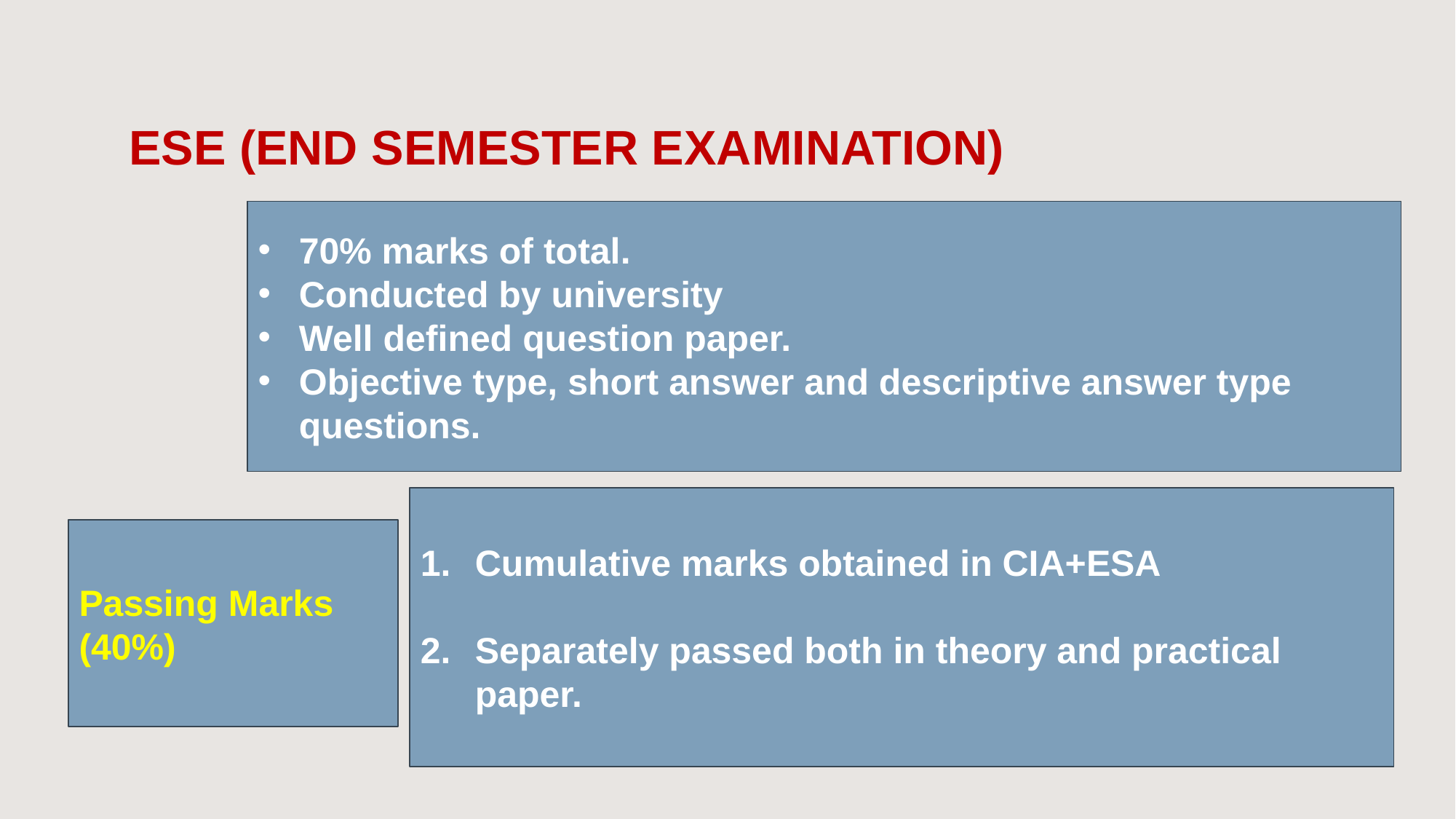

# ESE (END SEMESTER EXAMINATION)
70% marks of total.
Conducted by university
Well defined question paper.
Objective type, short answer and descriptive answer type questions.
Cumulative marks obtained in CIA+ESA

Separately passed both in theory and practical paper.
Passing Marks
(40%)